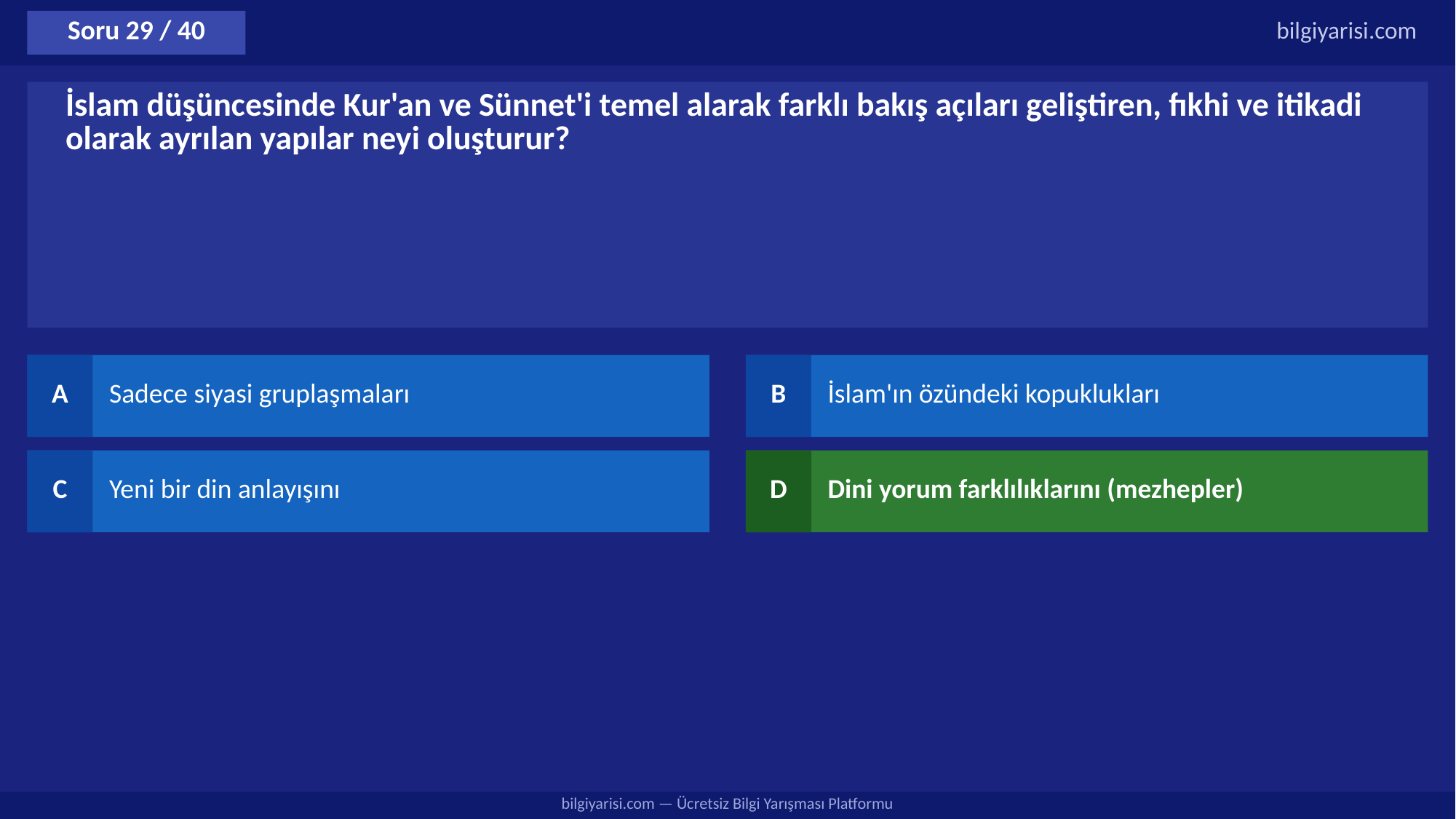

Soru 29 / 40
bilgiyarisi.com

İslam düşüncesinde Kur'an ve Sünnet'i temel alarak farklı bakış açıları geliştiren, fıkhi ve itikadi olarak ayrılan yapılar neyi oluşturur?

A
Sadece siyasi gruplaşmaları

B
İslam'ın özündeki kopuklukları

C
Yeni bir din anlayışını

D
Dini yorum farklılıklarını (mezhepler)
bilgiyarisi.com — Ücretsiz Bilgi Yarışması Platformu